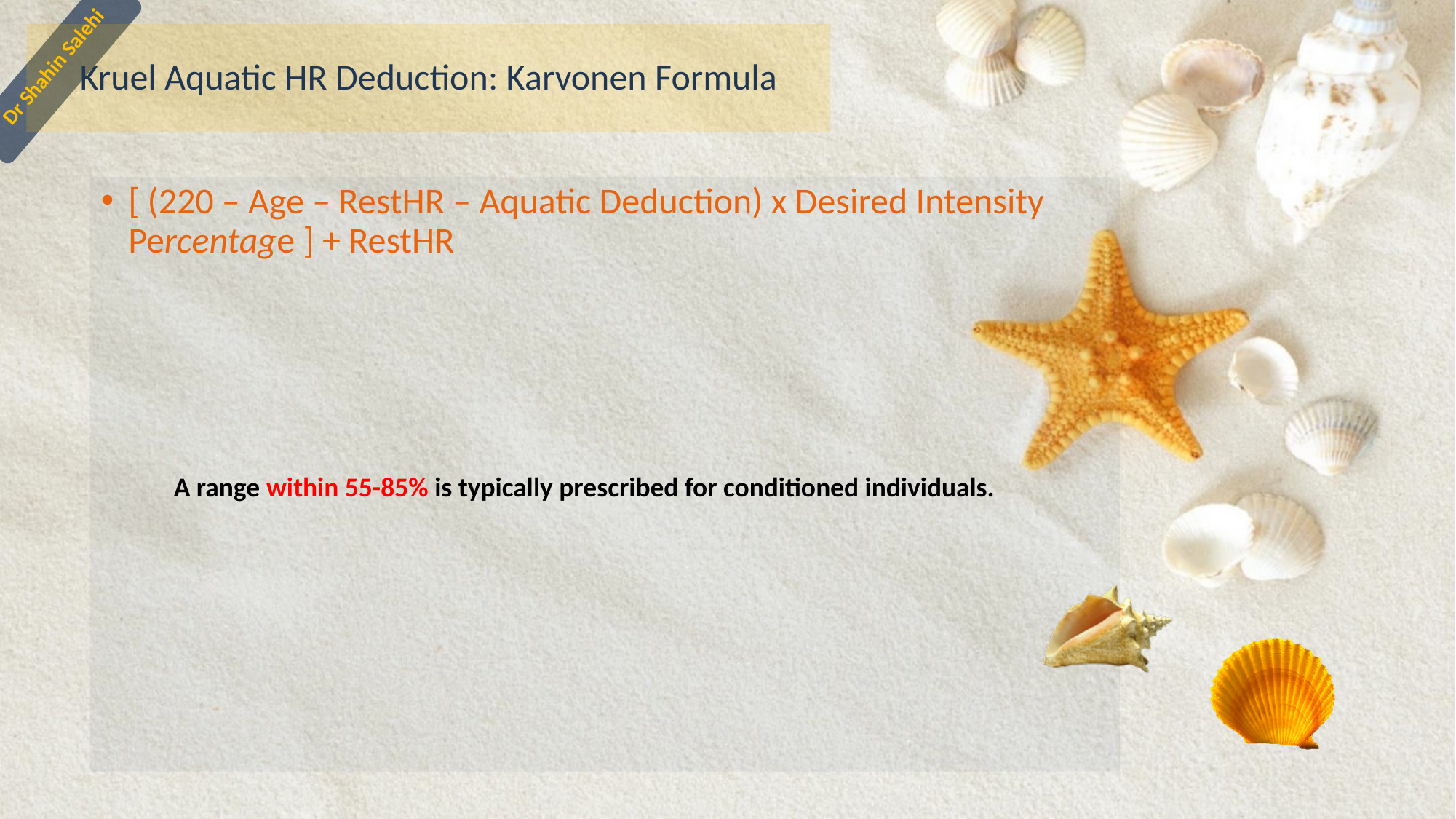

# Kruel Aquatic HR Deduction: Karvonen Formula
[ (220 – Age – RestHR – Aquatic Deduction) x Desired Intensity Percentage ] + RestHR
A range within 55-85% is typically prescribed for conditioned individuals.